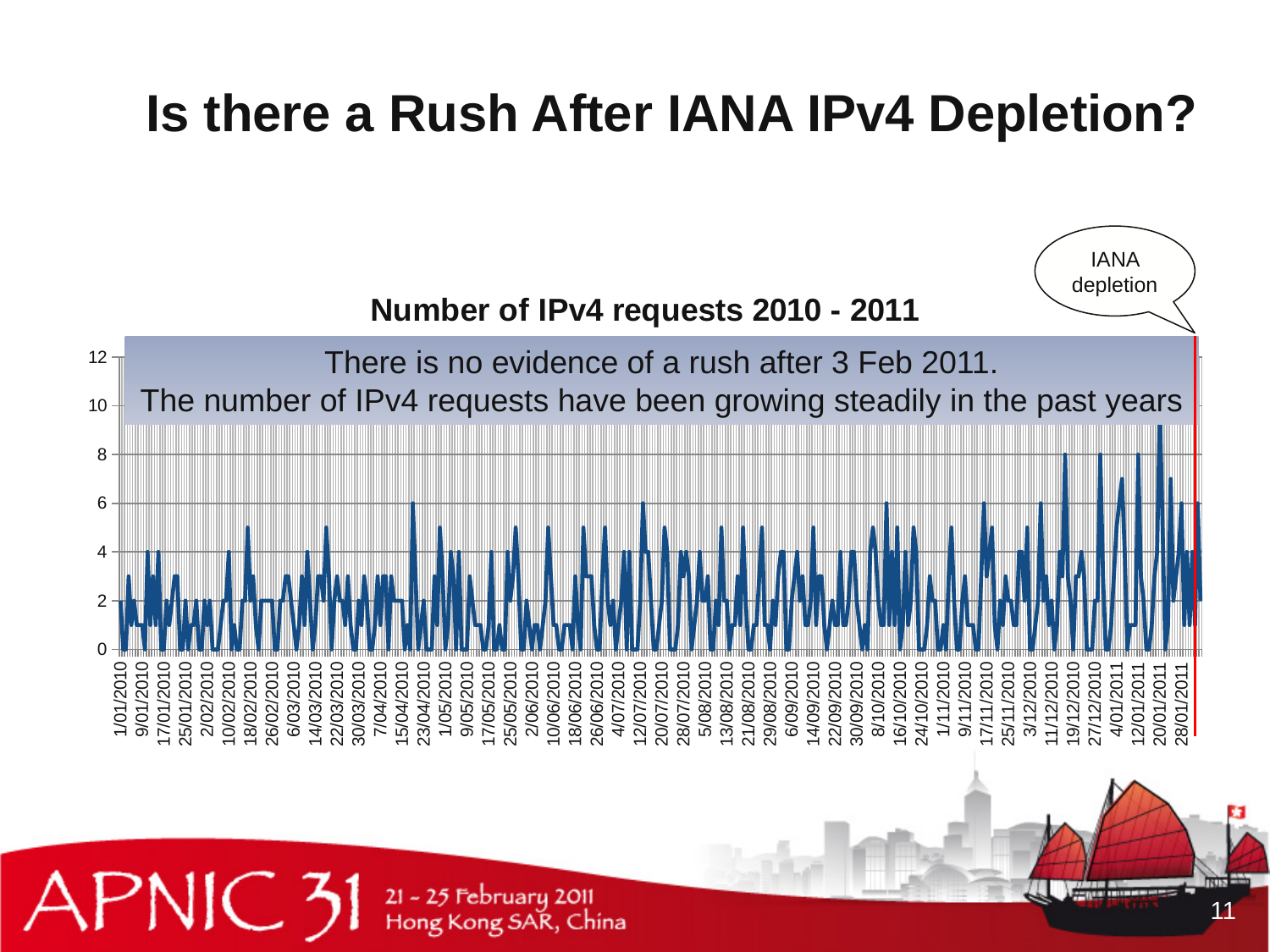

# Is there a Rush After IANA IPv4 Depletion?
IANA depletion

### Chart: Number of IPv4 requests 2010 - 2011

| Category | IPv4 |
|---|---|
| 40179 | 2.0 |
| 40180 | 0.0 |
| 40181 | 0.0 |
| 40182 | 3.0 |
| 40183 | 1.0 |
| 40184 | 2.0 |
| 40185 | 1.0 |
| 40186 | 1.0 |
| 40187 | 1.0 |
| 40188 | 0.0 |
| 40189 | 4.0 |
| 40190 | 1.0 |
| 40191 | 3.0 |
| 40192 | 1.0 |
| 40193 | 4.0 |
| 40194 | 0.0 |
| 40195 | 0.0 |
| 40196 | 2.0 |
| 40197 | 1.0 |
| 40198 | 2.0 |
| 40199 | 3.0 |
| 40200 | 3.0 |
| 40201 | 0.0 |
| 40202 | 0.0 |
| 40203 | 2.0 |
| 40204 | 0.0 |
| 40205 | 1.0 |
| 40206 | 1.0 |
| 40207 | 2.0 |
| 40208 | 0.0 |
| 40209 | 0.0 |
| 40210 | 2.0 |
| 40211 | 1.0 |
| 40212 | 2.0 |
| 40213 | 0.0 |
| 40214 | 0.0 |
| 40215 | 0.0 |
| 40216 | 1.0 |
| 40217 | 2.0 |
| 40218 | 2.0 |
| 40219 | 4.0 |
| 40220 | 0.0 |
| 40221 | 1.0 |
| 40222 | 0.0 |
| 40223 | 0.0 |
| 40224 | 2.0 |
| 40225 | 2.0 |
| 40226 | 5.0 |
| 40227 | 2.0 |
| 40228 | 3.0 |
| 40229 | 1.0 |
| 40230 | 0.0 |
| 40231 | 2.0 |
| 40232 | 2.0 |
| 40233 | 2.0 |
| 40234 | 2.0 |
| 40235 | 2.0 |
| 40236 | 0.0 |
| 40237 | 0.0 |
| 40238 | 2.0 |
| 40239 | 2.0 |
| 40240 | 3.0 |
| 40241 | 3.0 |
| 40242 | 2.0 |
| 40243 | 1.0 |
| 40244 | 0.0 |
| 40245 | 1.0 |
| 40246 | 3.0 |
| 40247 | 1.0 |
| 40248 | 4.0 |
| 40249 | 2.0 |
| 40250 | 0.0 |
| 40251 | 1.0 |
| 40252 | 3.0 |
| 40253 | 3.0 |
| 40254 | 2.0 |
| 40255 | 5.0 |
| 40256 | 3.0 |
| 40257 | 0.0 |
| 40258 | 2.0 |
| 40259 | 3.0 |
| 40260 | 2.0 |
| 40261 | 2.0 |
| 40262 | 1.0 |
| 40263 | 3.0 |
| 40264 | 1.0 |
| 40265 | 0.0 |
| 40266 | 0.0 |
| 40267 | 2.0 |
| 40268 | 1.0 |
| 40269 | 3.0 |
| 40270 | 2.0 |
| 40271 | 0.0 |
| 40272 | 0.0 |
| 40273 | 1.0 |
| 40274 | 3.0 |
| 40275 | 1.0 |
| 40276 | 3.0 |
| 40277 | 3.0 |
| 40278 | 0.0 |
| 40279 | 3.0 |
| 40280 | 2.0 |
| 40281 | 2.0 |
| 40282 | 2.0 |
| 40283 | 2.0 |
| 40284 | 0.0 |
| 40285 | 1.0 |
| 40286 | 0.0 |
| 40287 | 6.0 |
| 40288 | 3.0 |
| 40289 | 0.0 |
| 40290 | 1.0 |
| 40291 | 2.0 |
| 40292 | 0.0 |
| 40293 | 0.0 |
| 40294 | 0.0 |
| 40295 | 3.0 |
| 40296 | 1.0 |
| 40297 | 5.0 |
| 40298 | 3.0 |
| 40299 | 0.0 |
| 40300 | 1.0 |
| 40301 | 4.0 |
| 40302 | 3.0 |
| 40303 | 0.0 |
| 40304 | 4.0 |
| 40305 | 0.0 |
| 40306 | 0.0 |
| 40307 | 0.0 |
| 40308 | 3.0 |
| 40309 | 2.0 |
| 40310 | 1.0 |
| 40311 | 1.0 |
| 40312 | 1.0 |
| 40313 | 0.0 |
| 40314 | 0.0 |
| 40315 | 1.0 |
| 40316 | 4.0 |
| 40317 | 0.0 |
| 40318 | 0.0 |
| 40319 | 1.0 |
| 40320 | 0.0 |
| 40321 | 0.0 |
| 40322 | 4.0 |
| 40323 | 2.0 |
| 40324 | 3.0 |
| 40325 | 5.0 |
| 40326 | 3.0 |
| 40327 | 0.0 |
| 40328 | 0.0 |
| 40329 | 2.0 |
| 40330 | 1.0 |
| 40331 | 0.0 |
| 40332 | 1.0 |
| 40333 | 1.0 |
| 40334 | 0.0 |
| 40335 | 1.0 |
| 40336 | 2.0 |
| 40337 | 5.0 |
| 40338 | 3.0 |
| 40339 | 1.0 |
| 40340 | 1.0 |
| 40341 | 0.0 |
| 40342 | 0.0 |
| 40343 | 1.0 |
| 40344 | 1.0 |
| 40345 | 1.0 |
| 40346 | 0.0 |
| 40347 | 3.0 |
| 40348 | 1.0 |
| 40349 | 0.0 |
| 40350 | 5.0 |
| 40351 | 3.0 |
| 40352 | 3.0 |
| 40353 | 3.0 |
| 40354 | 1.0 |
| 40355 | 0.0 |
| 40356 | 0.0 |
| 40357 | 3.0 |
| 40358 | 5.0 |
| 40359 | 2.0 |
| 40360 | 1.0 |
| 40361 | 2.0 |
| 40362 | 0.0 |
| 40363 | 1.0 |
| 40364 | 2.0 |
| 40365 | 4.0 |
| 40366 | 0.0 |
| 40367 | 4.0 |
| 40368 | 0.0 |
| 40369 | 0.0 |
| 40370 | 0.0 |
| 40371 | 2.0 |
| 40372 | 6.0 |
| 40373 | 4.0 |
| 40374 | 4.0 |
| 40375 | 2.0 |
| 40376 | 0.0 |
| 40377 | 0.0 |
| 40378 | 1.0 |
| 40379 | 2.0 |
| 40380 | 5.0 |
| 40381 | 4.0 |
| 40382 | 0.0 |
| 40383 | 0.0 |
| 40384 | 0.0 |
| 40385 | 1.0 |
| 40386 | 4.0 |
| 40387 | 3.0 |
| 40388 | 4.0 |
| 40389 | 3.0 |
| 40390 | 0.0 |
| 40391 | 1.0 |
| 40392 | 2.0 |
| 40393 | 4.0 |
| 40394 | 2.0 |
| 40395 | 2.0 |
| 40396 | 3.0 |
| 40397 | 0.0 |
| 40398 | 0.0 |
| 40399 | 2.0 |
| 40400 | 1.0 |
| 40401 | 5.0 |
| 40402 | 2.0 |
| 40403 | 2.0 |
| 40404 | 0.0 |
| 40405 | 1.0 |
| 40406 | 1.0 |
| 40407 | 3.0 |
| 40408 | 1.0 |
| 40409 | 5.0 |
| 40410 | 2.0 |
| 40411 | 0.0 |
| 40412 | 0.0 |
| 40413 | 1.0 |
| 40414 | 1.0 |
| 40415 | 3.0 |
| 40416 | 5.0 |
| 40417 | 1.0 |
| 40418 | 1.0 |
| 40419 | 0.0 |
| 40420 | 2.0 |
| 40421 | 1.0 |
| 40422 | 3.0 |
| 40423 | 4.0 |
| 40424 | 4.0 |
| 40425 | 0.0 |
| 40426 | 0.0 |
| 40427 | 2.0 |
| 40428 | 3.0 |
| 40429 | 4.0 |
| 40430 | 2.0 |
| 40431 | 3.0 |
| 40432 | 1.0 |
| 40433 | 1.0 |
| 40434 | 2.0 |
| 40435 | 5.0 |
| 40436 | 1.0 |
| 40437 | 3.0 |
| 40438 | 3.0 |
| 40439 | 1.0 |
| 40440 | 0.0 |
| 40441 | 1.0 |
| 40442 | 2.0 |
| 40443 | 1.0 |
| 40444 | 1.0 |
| 40445 | 4.0 |
| 40446 | 1.0 |
| 40447 | 1.0 |
| 40448 | 2.0 |
| 40449 | 4.0 |
| 40450 | 4.0 |
| 40451 | 2.0 |
| 40452 | 1.0 |
| 40453 | 0.0 |
| 40454 | 1.0 |
| 40455 | 0.0 |
| 40456 | 4.0 |
| 40457 | 5.0 |
| 40458 | 4.0 |
| 40459 | 2.0 |
| 40460 | 1.0 |
| 40461 | 1.0 |
| 40462 | 6.0 |
| 40463 | 1.0 |
| 40464 | 4.0 |
| 40465 | 1.0 |
| 40466 | 5.0 |
| 40467 | 0.0 |
| 40468 | 1.0 |
| 40469 | 4.0 |
| 40470 | 1.0 |
| 40471 | 2.0 |
| 40472 | 5.0 |
| 40473 | 4.0 |
| 40474 | 0.0 |
| 40475 | 0.0 |
| 40476 | 0.0 |
| 40477 | 1.0 |
| 40478 | 3.0 |
| 40479 | 2.0 |
| 40480 | 2.0 |
| 40481 | 0.0 |
| 40482 | 0.0 |
| 40483 | 1.0 |
| 40484 | 0.0 |
| 40485 | 3.0 |
| 40486 | 5.0 |
| 40487 | 2.0 |
| 40488 | 0.0 |
| 40489 | 0.0 |
| 40490 | 2.0 |
| 40491 | 3.0 |
| 40492 | 1.0 |
| 40493 | 1.0 |
| 40494 | 1.0 |
| 40495 | 0.0 |
| 40496 | 0.0 |
| 40497 | 3.0 |
| 40498 | 6.0 |
| 40499 | 3.0 |
| 40500 | 4.0 |
| 40501 | 5.0 |
| 40502 | 1.0 |
| 40503 | 0.0 |
| 40504 | 2.0 |
| 40505 | 1.0 |
| 40506 | 3.0 |
| 40507 | 2.0 |
| 40508 | 2.0 |
| 40509 | 1.0 |
| 40510 | 1.0 |
| 40511 | 4.0 |
| 40512 | 4.0 |
| 40513 | 2.0 |
| 40514 | 5.0 |
| 40515 | 0.0 |
| 40516 | 0.0 |
| 40517 | 1.0 |
| 40518 | 2.0 |
| 40519 | 6.0 |
| 40520 | 2.0 |
| 40521 | 3.0 |
| 40522 | 1.0 |
| 40523 | 2.0 |
| 40524 | 0.0 |
| 40525 | 1.0 |
| 40526 | 4.0 |
| 40527 | 3.0 |
| 40528 | 8.0 |
| 40529 | 3.0 |
| 40530 | 2.0 |
| 40531 | 0.0 |
| 40532 | 3.0 |
| 40533 | 3.0 |
| 40534 | 4.0 |
| 40535 | 3.0 |
| 40536 | 0.0 |
| 40537 | 0.0 |
| 40538 | 0.0 |
| 40539 | 2.0 |
| 40540 | 2.0 |
| 40541 | 8.0 |
| 40542 | 3.0 |
| 40543 | 0.0 |
| 40544 | 0.0 |
| 40545 | 1.0 |
| 40546 | 3.0 |
| 40547 | 5.0 |
| 40548 | 6.0 |
| 40549 | 7.0 |
| 40550 | 4.0 |
| 40551 | 0.0 |
| 40552 | 1.0 |
| 40553 | 1.0 |
| 40554 | 1.0 |
| 40555 | 8.0 |
| 40556 | 3.0 |
| 40557 | 2.0 |
| 40558 | 0.0 |
| 40559 | 0.0 |
| 40560 | 1.0 |
| 40561 | 3.0 |
| 40562 | 4.0 |
| 40563 | 10.0 |
| 40564 | 5.0 |
| 40565 | 0.0 |
| 40566 | 1.0 |
| 40567 | 7.0 |
| 40568 | 2.0 |
| 40569 | 3.0 |
| 40570 | 4.0 |
| 40571 | 6.0 |
| 40572 | 1.0 |
| 40573 | 4.0 |
| 40574 | 1.0 |
| 40575 | 4.0 |
| 40576 | 1.0 |
| 40577 | 6.0 |
| 40578 | 2.0 |
There is no evidence of a rush after 3 Feb 2011.
The number of IPv4 requests have been growing steadily in the past years
11